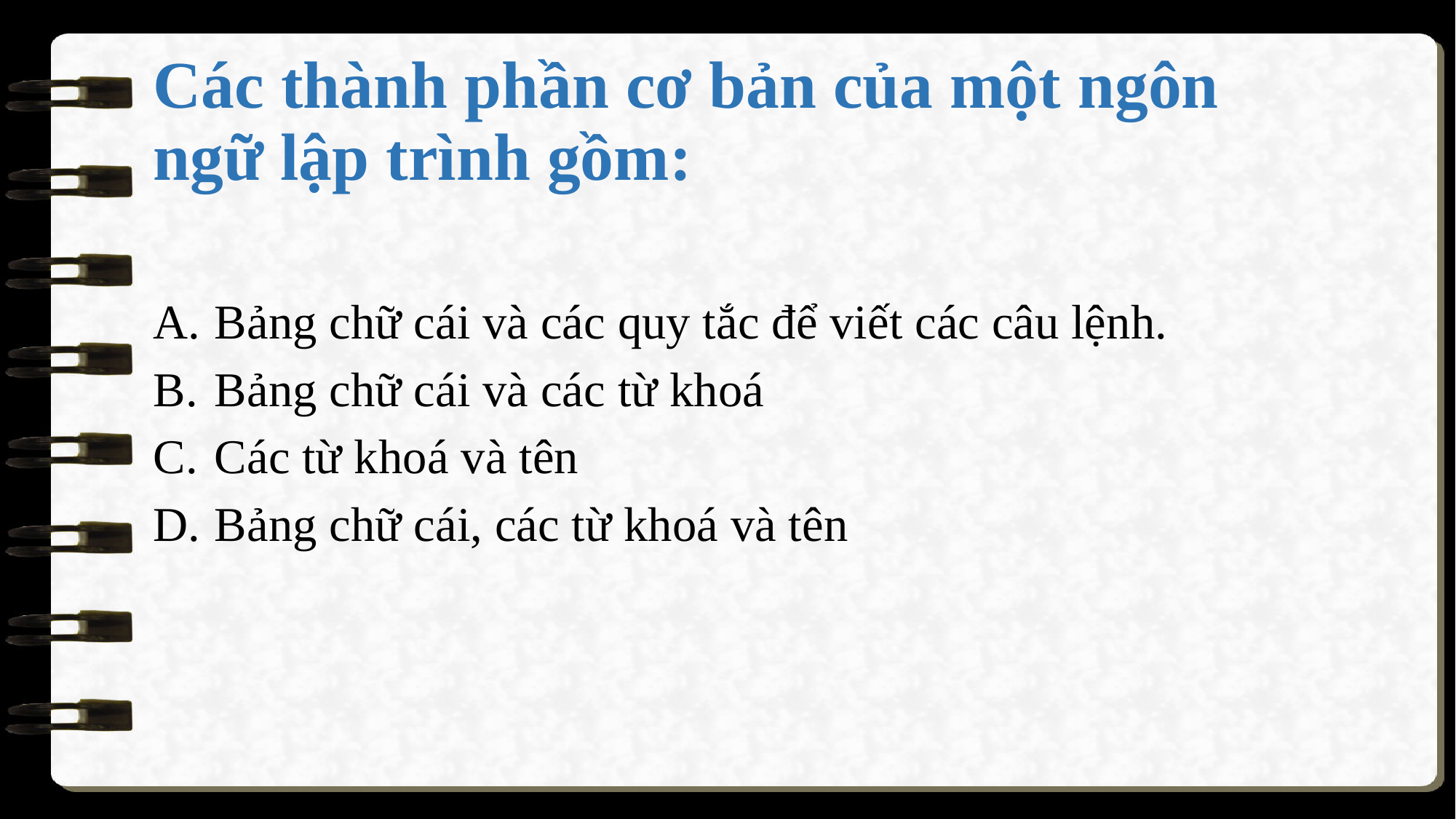

# Các thành phần cơ bản của một ngôn ngữ lập trình gồm:

Bảng chữ cái và các quy tắc để viết các câu lệnh.
Bảng chữ cái và các từ khoá
Các từ khoá và tên
Bảng chữ cái, các từ khoá và tên